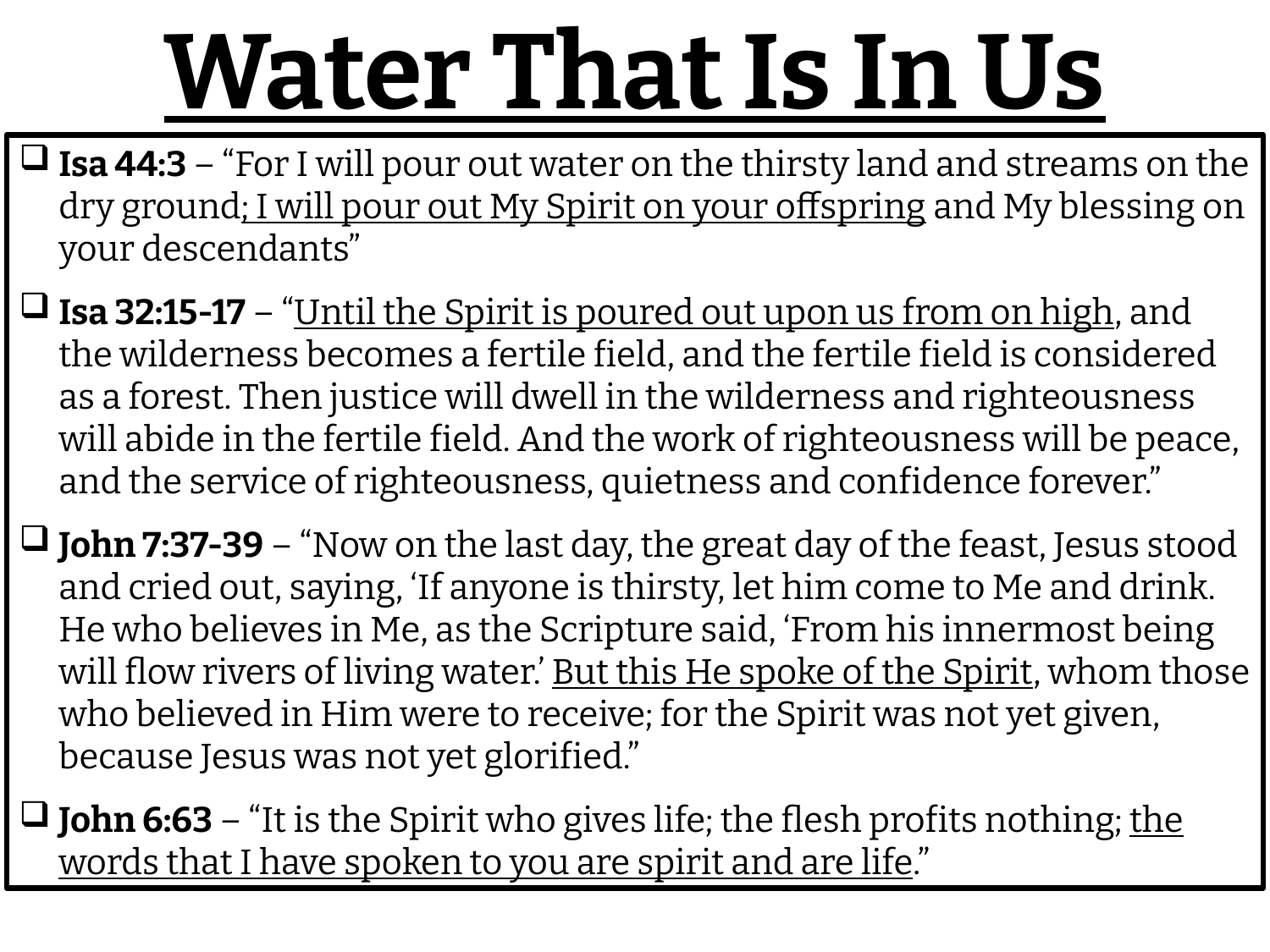

Water That Is In Us
Isa 44:3 – “For I will pour out water on the thirsty land and streams on the dry ground; I will pour out My Spirit on your offspring and My blessing on your descendants”

Isa 32:15-17 – “Until the Spirit is poured out upon us from on high, and the wilderness becomes a fertile field, and the fertile field is considered as a forest. Then justice will dwell in the wilderness and righteousness will abide in the fertile field. And the work of righteousness will be peace, and the service of righteousness, quietness and confidence forever.”

John 7:37-39 – “Now on the last day, the great day of the feast, Jesus stood and cried out, saying, ‘If anyone is thirsty, let him come to Me and drink. He who believes in Me, as the Scripture said, ‘From his innermost being will flow rivers of living water.’ But this He spoke of the Spirit, whom those who believed in Him were to receive; for the Spirit was not yet given, because Jesus was not yet glorified.”

John 6:63 – “It is the Spirit who gives life; the flesh profits nothing; the words that I have spoken to you are spirit and are life.”